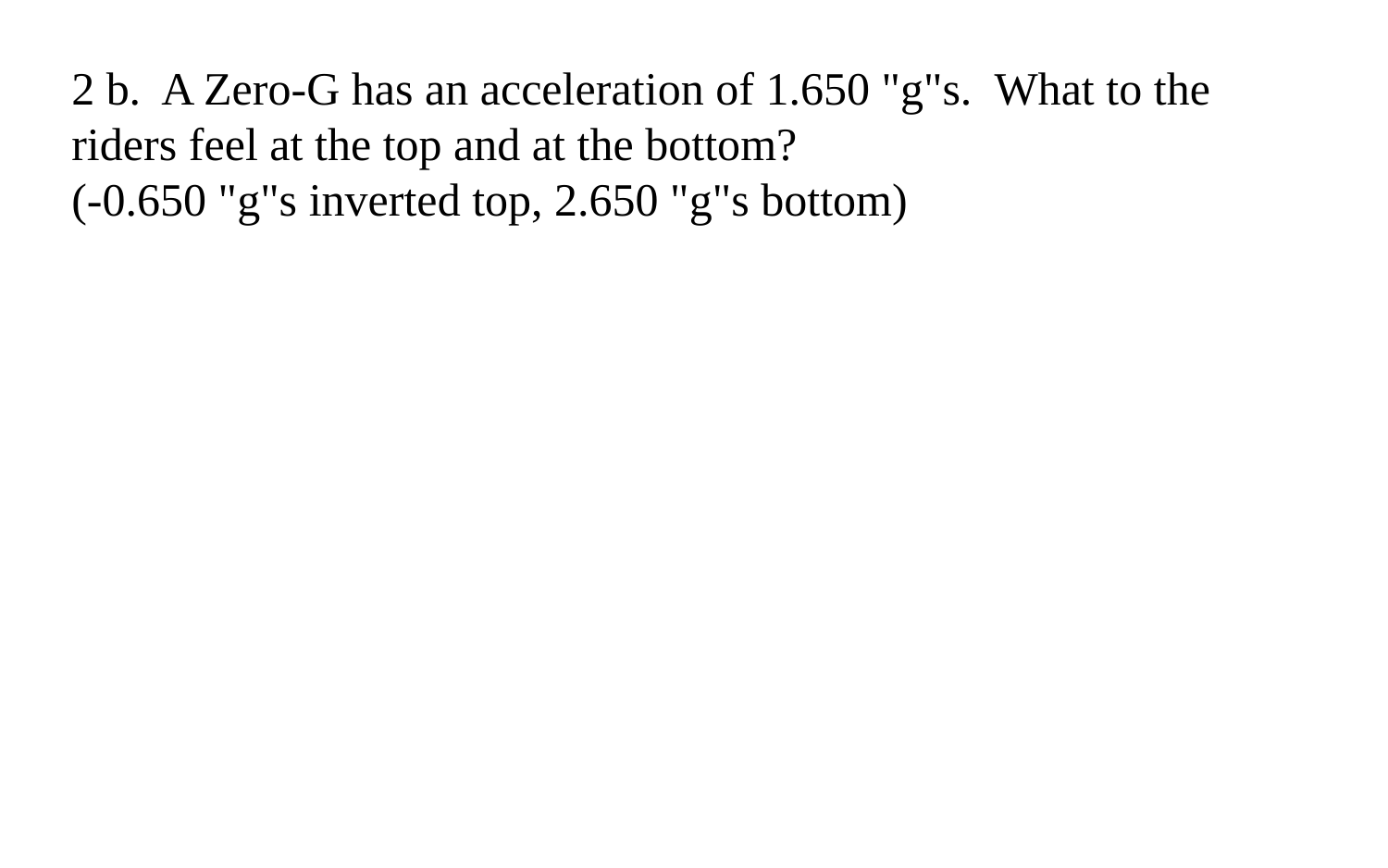

2 b.  A Zero-G has an acceleration of 1.650 "g"s.  What to the riders feel at the top and at the bottom?
(-0.650 "g"s inverted top, 2.650 "g"s bottom)